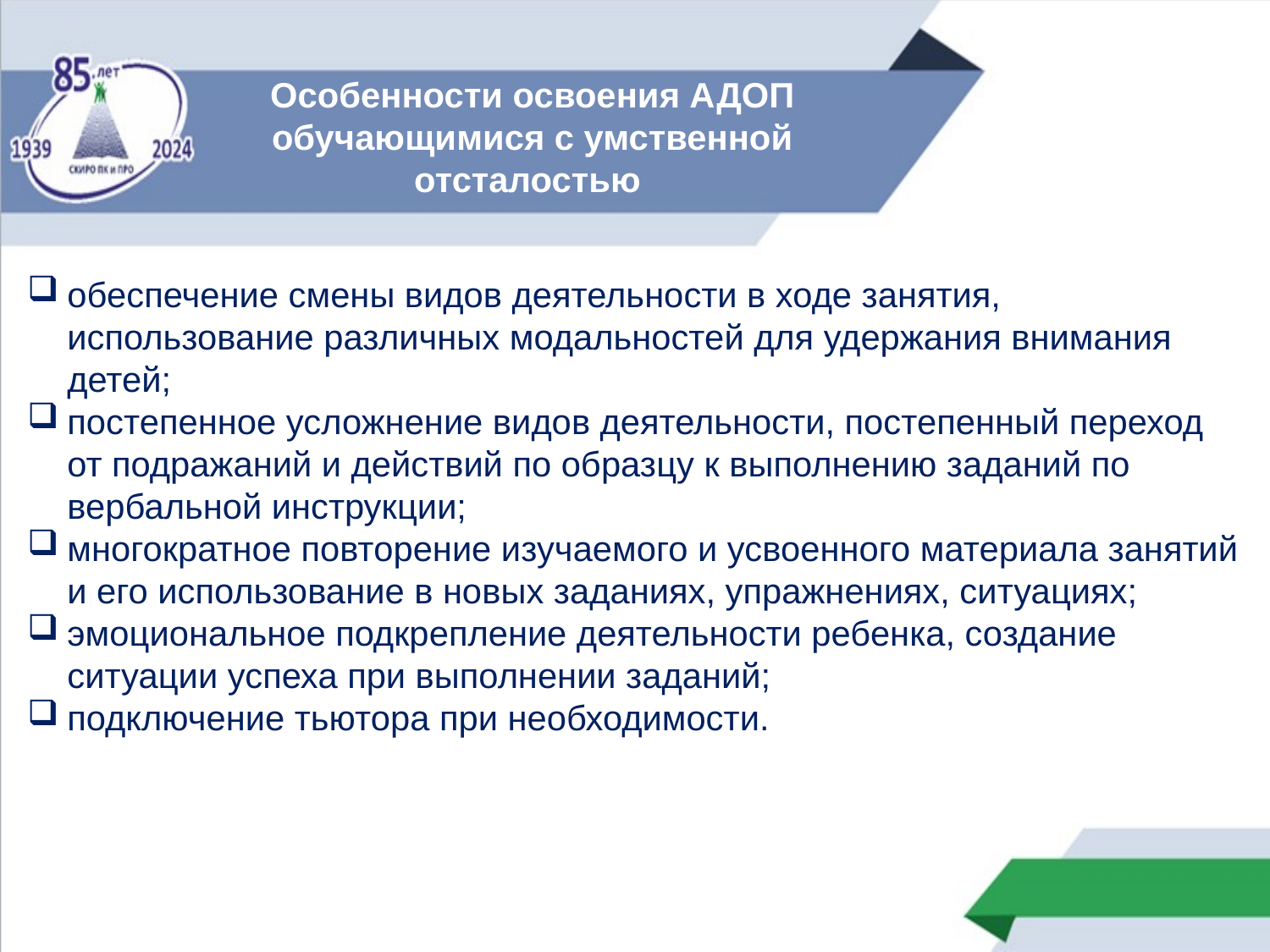

Особенности освоения АДОП обучающимися с умственной отсталостью
обеспечение смены видов деятельности в ходе занятия, использование различных модальностей для удержания внимания детей;
постепенное усложнение видов деятельности, постепенный переход от подражаний и действий по образцу к выполнению заданий по вербальной инструкции;
многократное повторение изучаемого и усвоенного материала занятий и его использование в новых заданиях, упражнениях, ситуациях;
эмоциональное подкрепление деятельности ребенка, создание ситуации успеха при выполнении заданий;
подключение тьютора при необходимости.